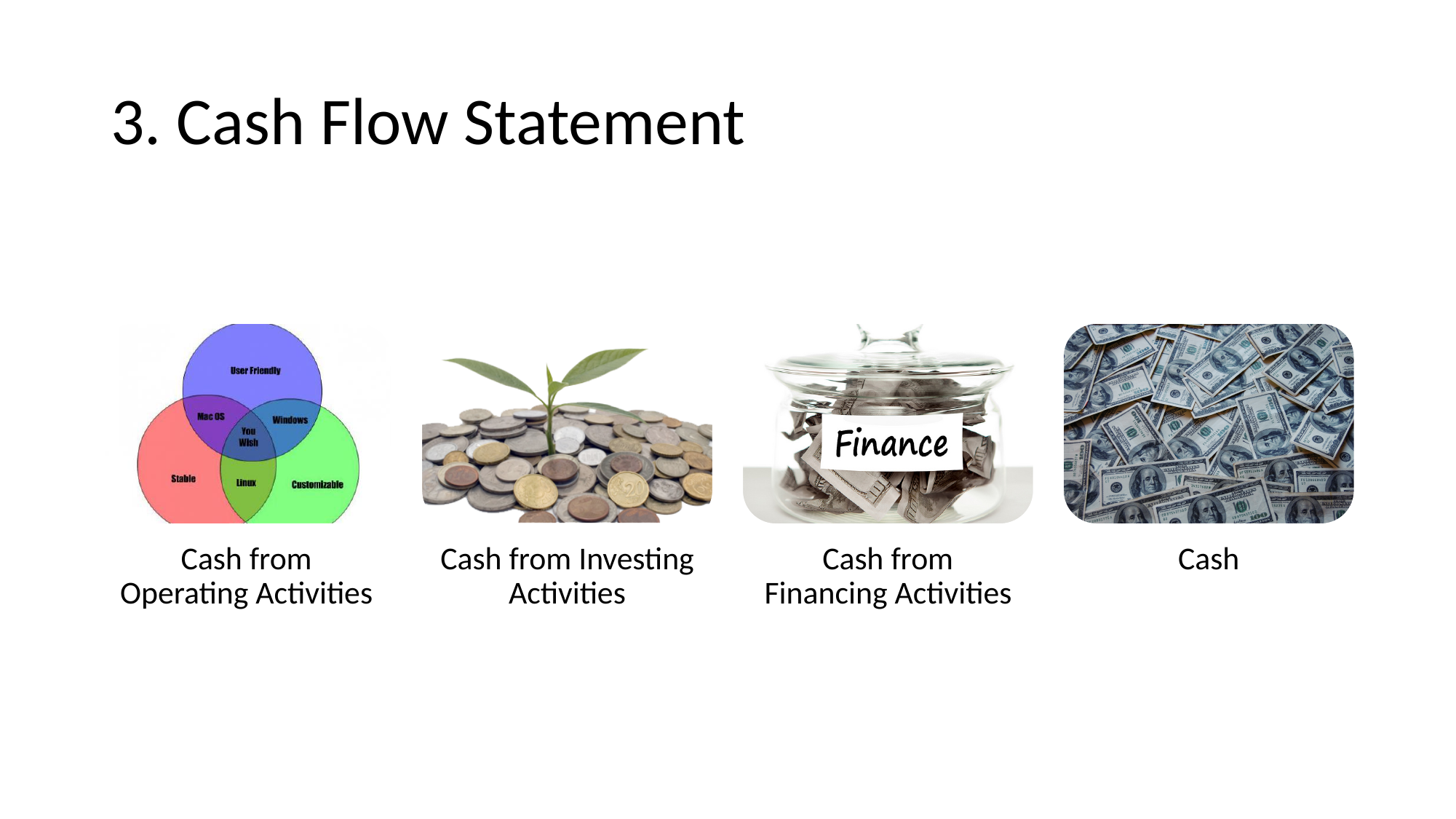

# 3. Cash Flow Statement
Cash from Operating Activities
Cash from Investing Activities
Cash from Financing Activities
Cash